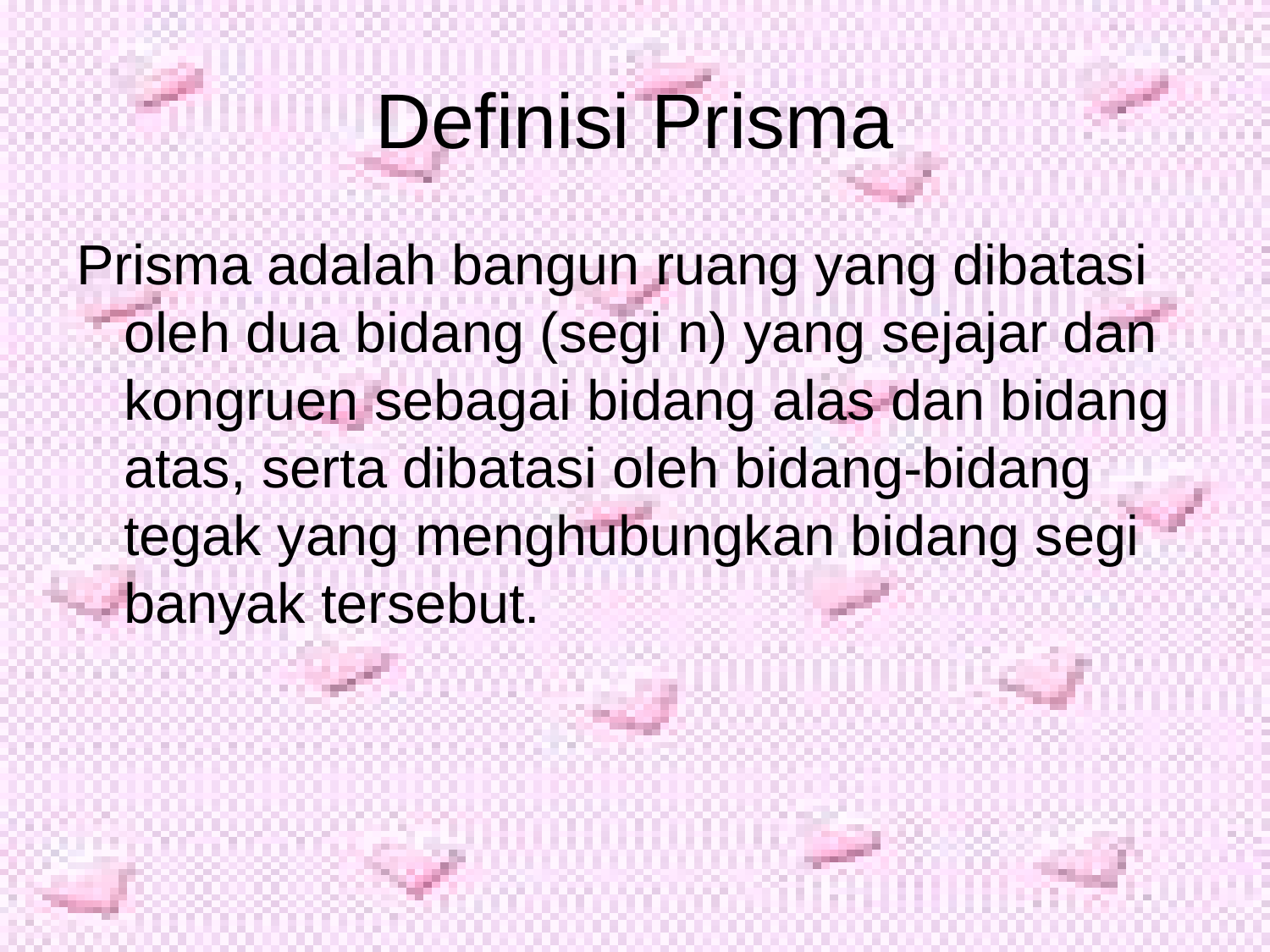

# Definisi Prisma
Prisma adalah bangun ruang yang dibatasi oleh dua bidang (segi n) yang sejajar dan kongruen sebagai bidang alas dan bidang atas, serta dibatasi oleh bidang-bidang tegak yang menghubungkan bidang segi banyak tersebut.